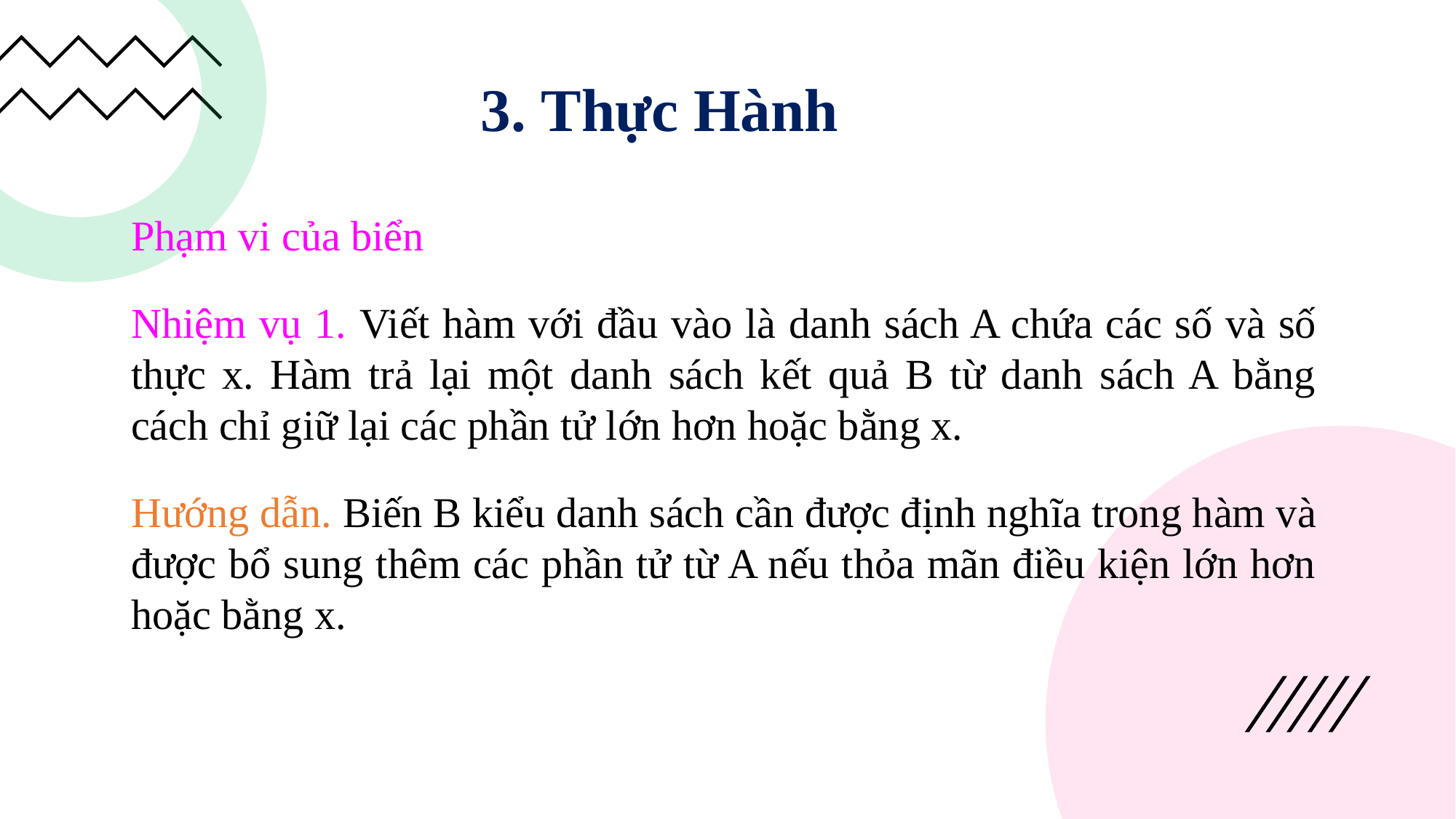

3. Thực Hành
Phạm vi của biển
Nhiệm vụ 1. Viết hàm với đầu vào là danh sách A chứa các số và số thực x. Hàm trả lại một danh sách kết quả B từ danh sách A bằng cách chỉ giữ lại các phần tử lớn hơn hoặc bằng x.
Hướng dẫn. Biến B kiểu danh sách cần được định nghĩa trong hàm và được bổ sung thêm các phần tử từ A nếu thỏa mãn điều kiện lớn hơn hoặc bằng x.